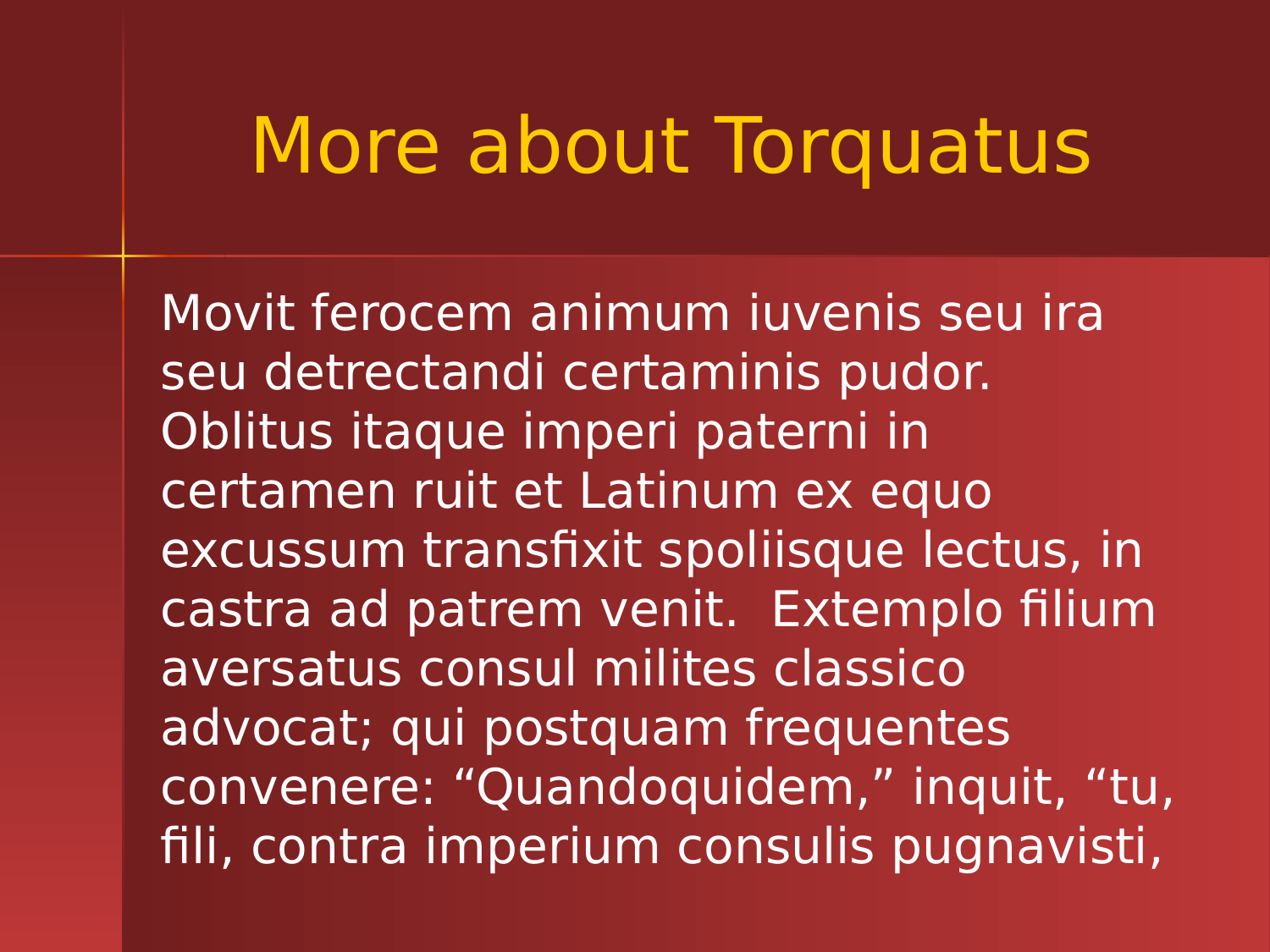

# More about Torquatus
Movit ferocem animum iuvenis seu ira seu detrectandi certaminis pudor.  Oblitus itaque imperi paterni in certamen ruit et Latinum ex equo excussum transfixit spoliisque lectus, in castra ad patrem venit.  Extemplo filium aversatus consul milites classico advocat; qui postquam frequentes convenere: “Quandoquidem,” inquit, “tu, fili, contra imperium consulis pugnavisti,